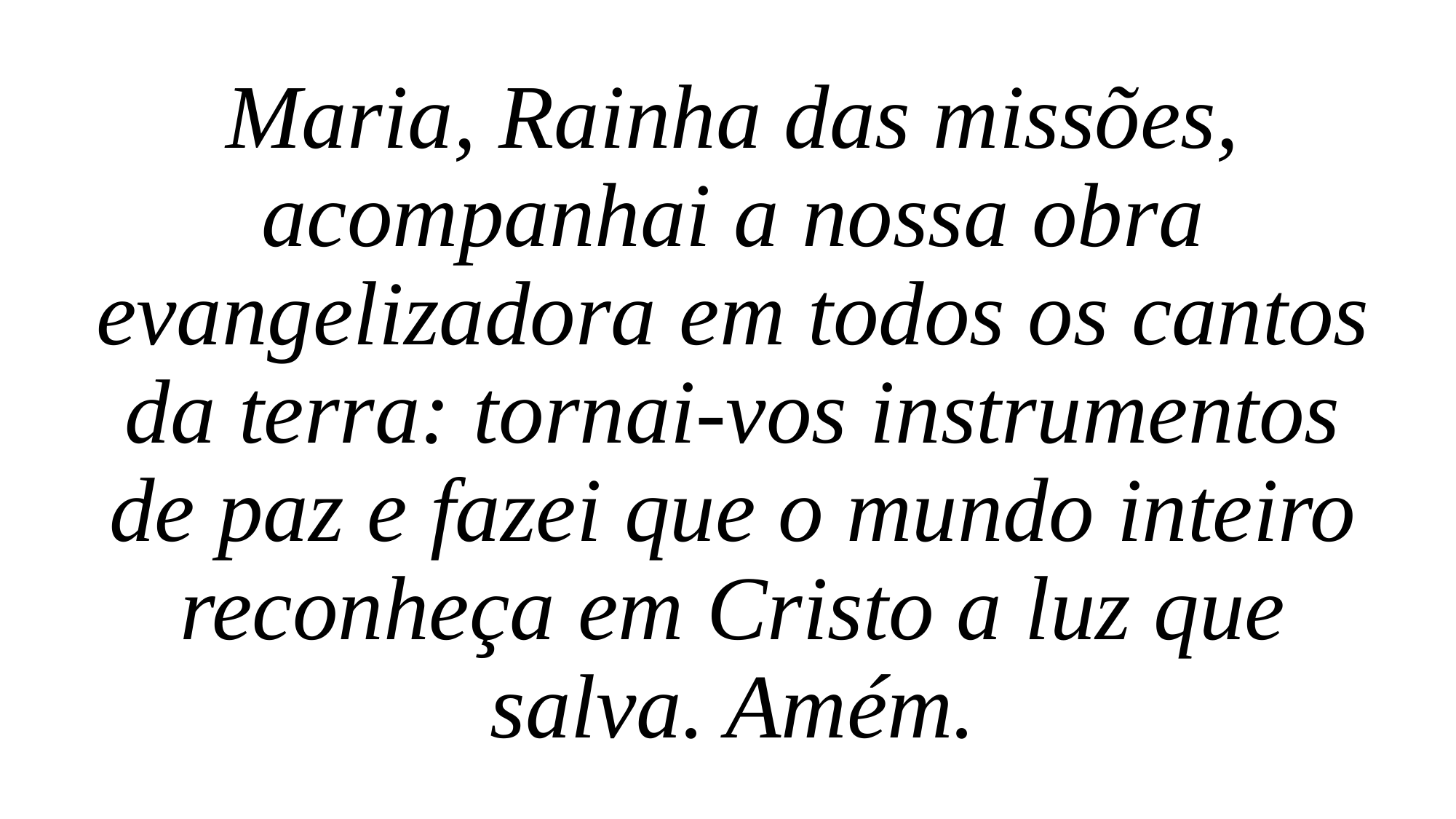

# Maria, Rainha das missões, acompanhai a nossa obra evangelizadora em todos os cantos da terra: tornai-vos instrumentos de paz e fazei que o mundo inteiro reconheça em Cristo a luz que salva. Amém.